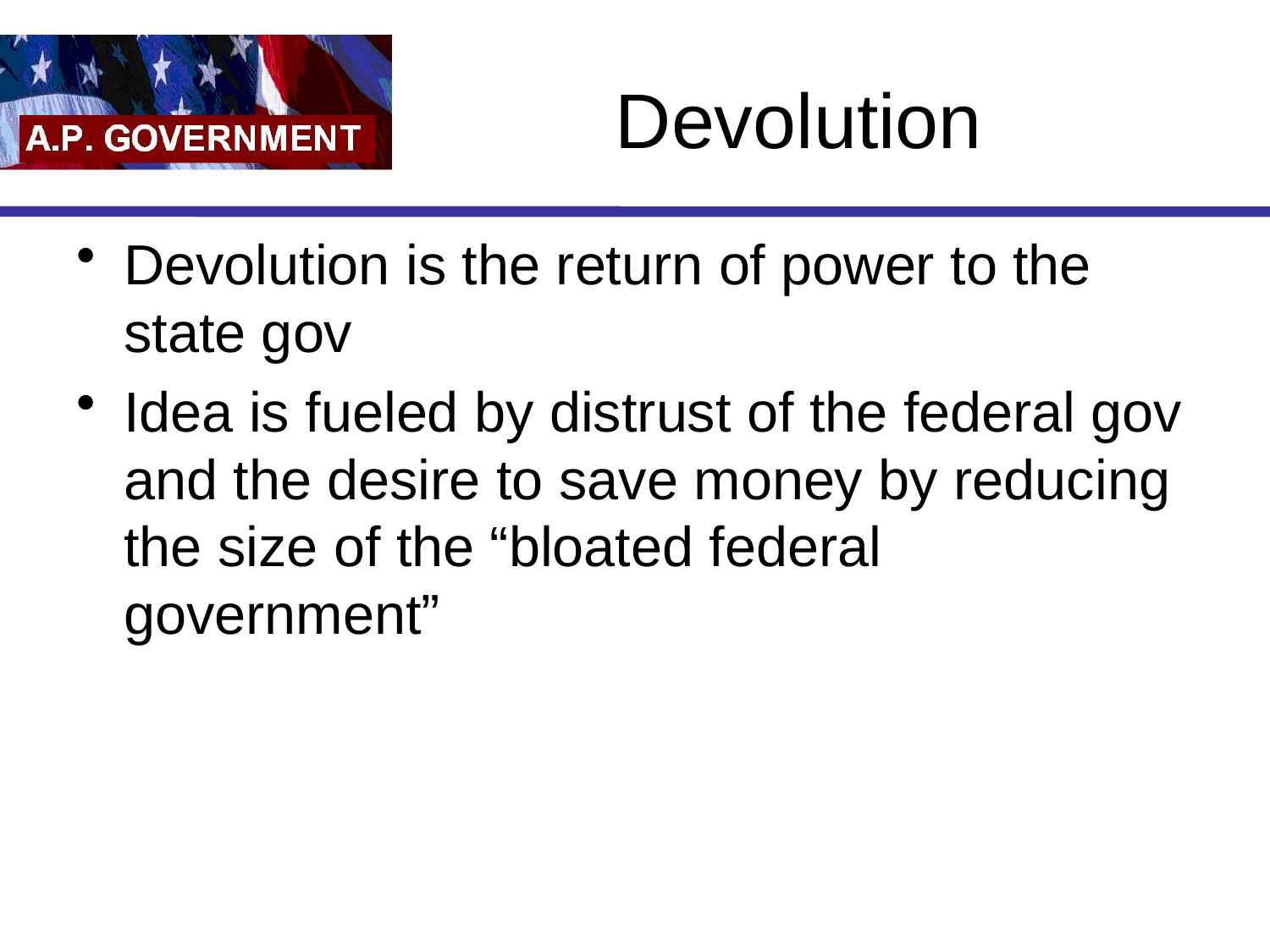

# Devolution
Devolution is the return of power to the state gov
Idea is fueled by distrust of the federal gov and the desire to save money by reducing the size of the “bloated federal government”